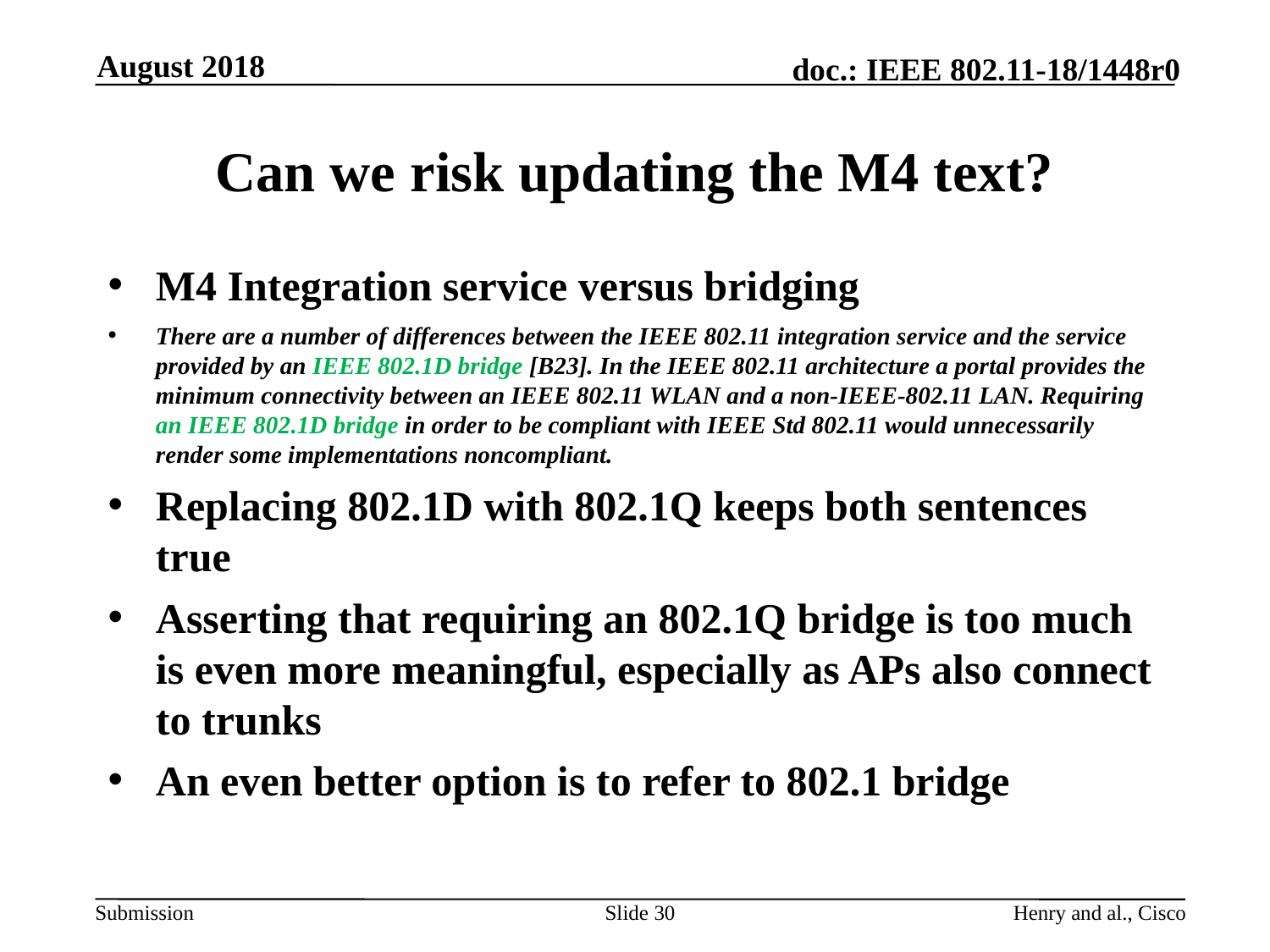

August 2018
# Can we risk updating the M4 text?
M4 Integration service versus bridging
There are a number of differences between the IEEE 802.11 integration service and the service provided by an IEEE 802.1D bridge [B23]. In the IEEE 802.11 architecture a portal provides the minimum connectivity between an IEEE 802.11 WLAN and a non-IEEE-802.11 LAN. Requiring an IEEE 802.1D bridge in order to be compliant with IEEE Std 802.11 would unnecessarily render some implementations noncompliant.
Replacing 802.1D with 802.1Q keeps both sentences true
Asserting that requiring an 802.1Q bridge is too much is even more meaningful, especially as APs also connect to trunks
An even better option is to refer to 802.1 bridge

Slide 30
Henry and al., Cisco